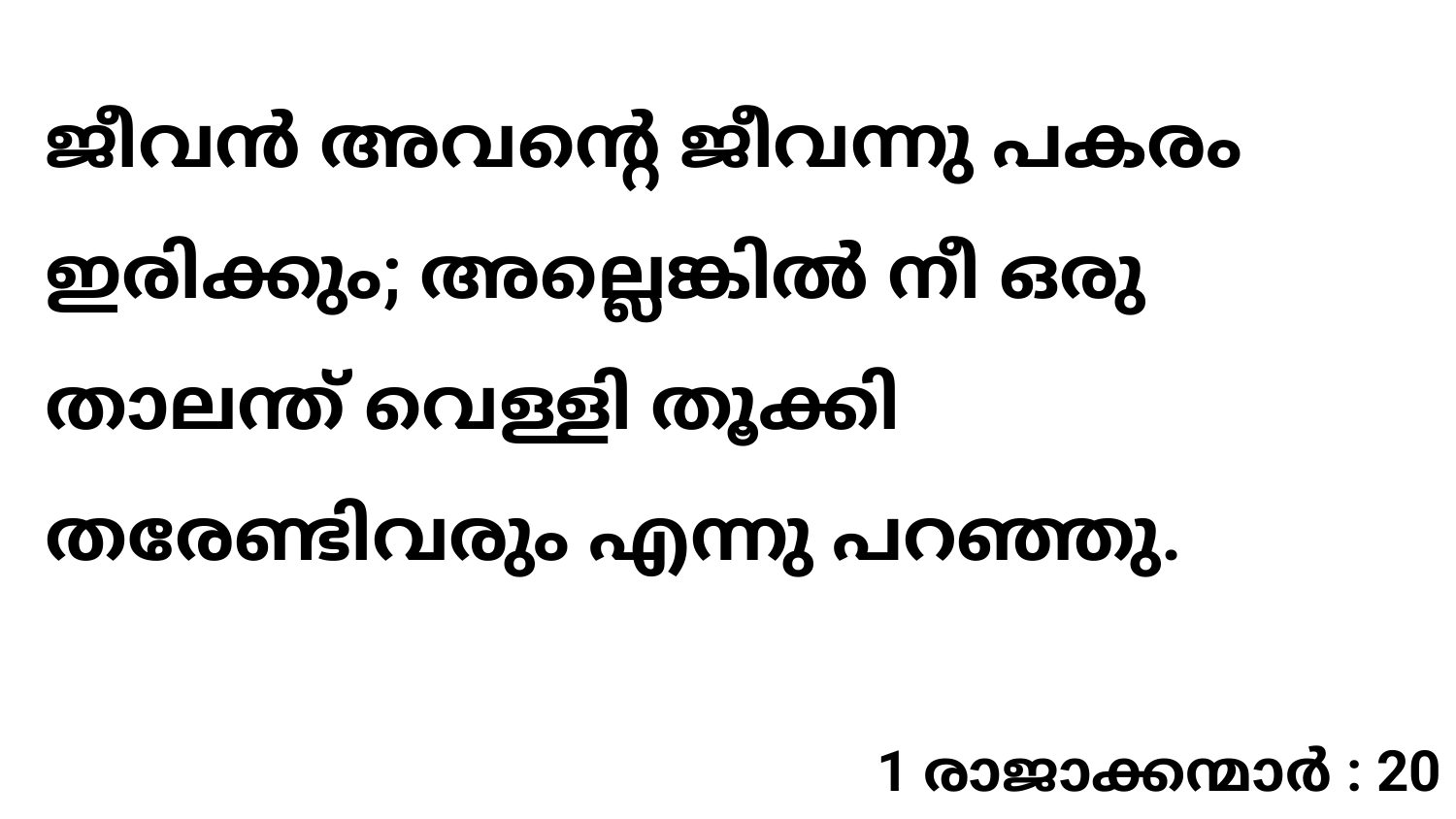

ജീവൻ അവന്റെ ജീവന്നു പകരം ഇരിക്കും; അല്ലെങ്കിൽ നീ ഒരു താലന്ത് വെള്ളി തൂക്കി തരേണ്ടിവരും എന്നു പറഞ്ഞു.
1 രാജാക്കന്മാർ : 20